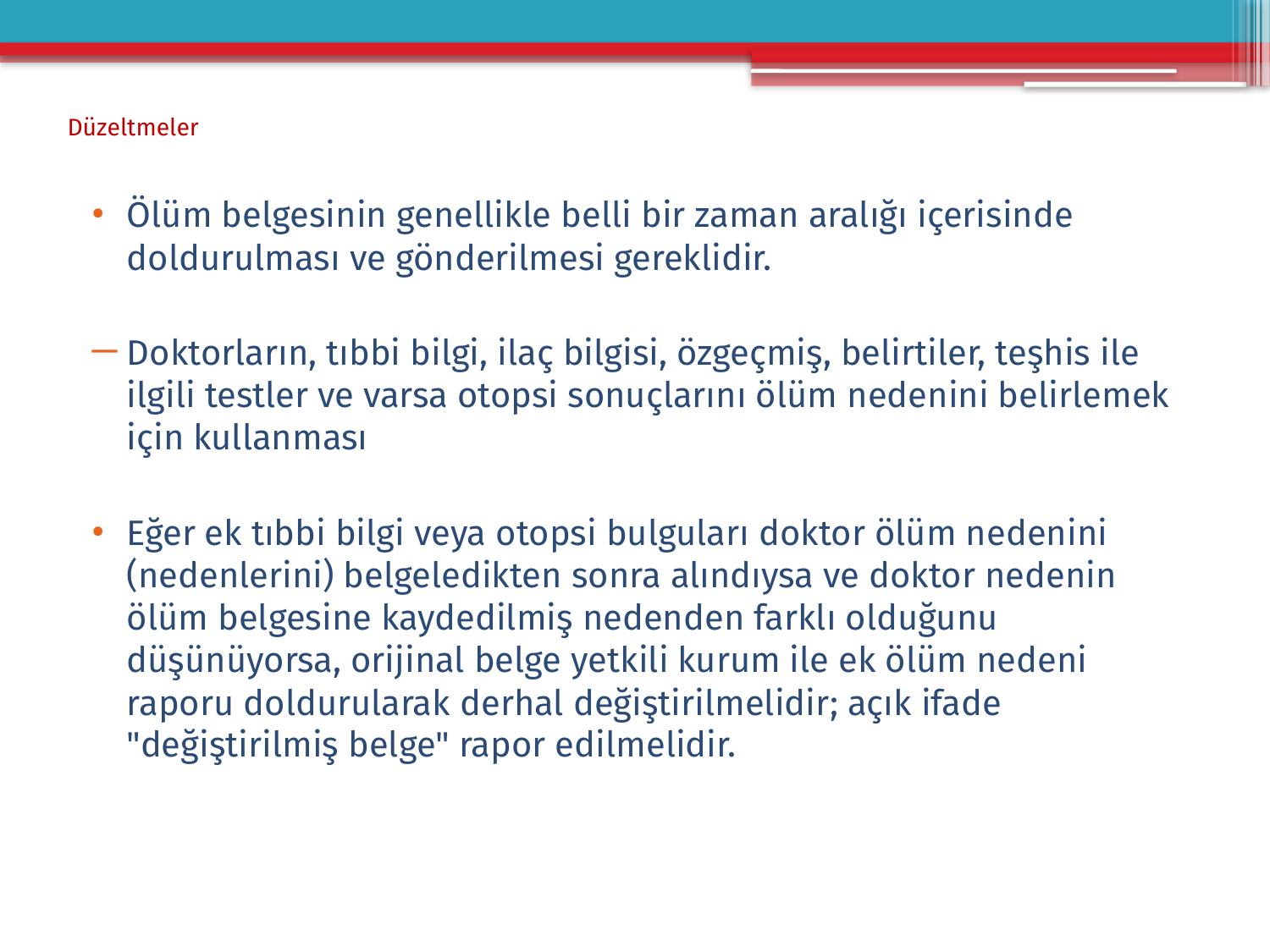

# Düzeltmeler
Ölüm belgesinin genellikle belli bir zaman aralığı içerisinde doldurulması ve gönderilmesi gereklidir.

Doktorların, tıbbi bilgi, ilaç bilgisi, özgeçmiş, belirtiler, teşhis ile ilgili testler ve varsa otopsi sonuçlarını ölüm nedenini belirlemek için kullanması

Eğer ek tıbbi bilgi veya otopsi bulguları doktor ölüm nedenini (nedenlerini) belgeledikten sonra alındıysa ve doktor nedenin ölüm belgesine kaydedilmiş nedenden farklı olduğunu düşünüyorsa, orijinal belge yetkili kurum ile ek ölüm nedeni raporu doldurularak derhal değiştirilmelidir; açık ifade "değiştirilmiş belge" rapor edilmelidir.